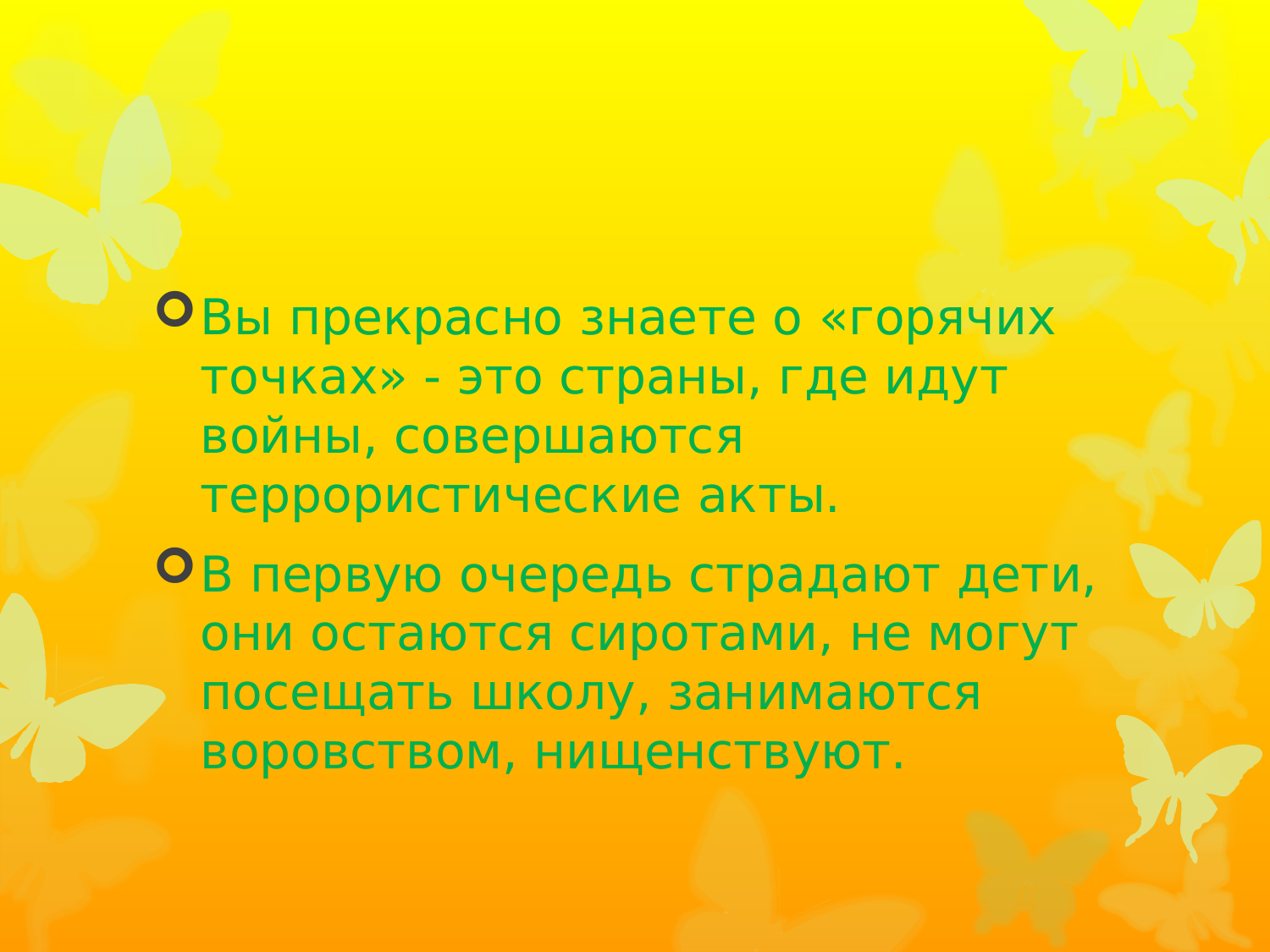

#
Вы прекрасно знаете о «горячих точках» - это страны, где идут войны, совершаются террористические акты.
В первую очередь страдают дети, они остаются сиротами, не могут посещать школу, занимаются воровством, нищенствуют.